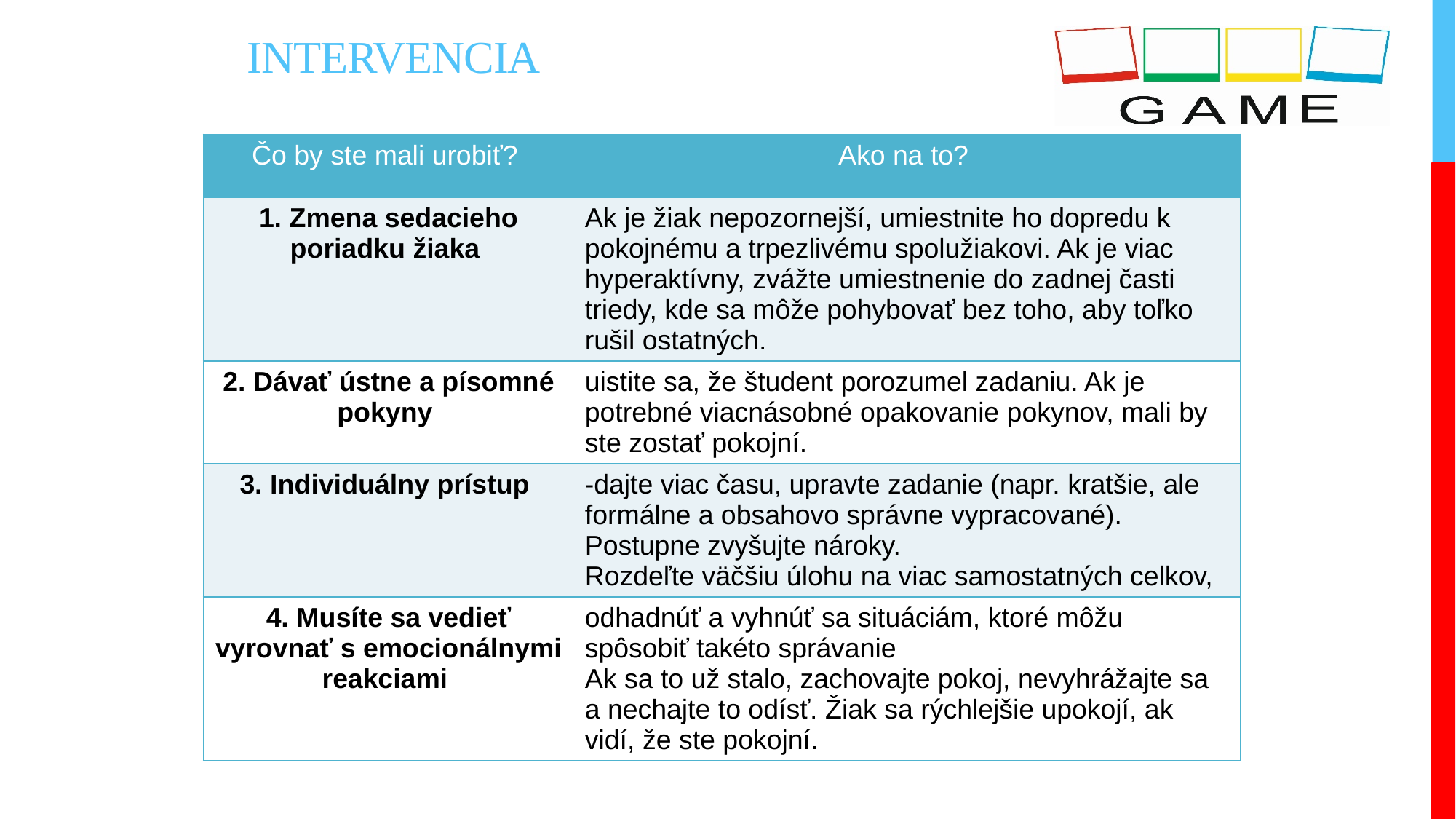

Intervencia
| Čo by ste mali urobiť? | Ako na to? |
| --- | --- |
| 1. Zmena sedacieho poriadku žiaka | Ak je žiak nepozornejší, umiestnite ho dopredu k pokojnému a trpezlivému spolužiakovi. Ak je viac hyperaktívny, zvážte umiestnenie do zadnej časti triedy, kde sa môže pohybovať bez toho, aby toľko rušil ostatných. |
| 2. Dávať ústne a písomné pokyny | uistite sa, že študent porozumel zadaniu. Ak je potrebné viacnásobné opakovanie pokynov, mali by ste zostať pokojní. |
| 3. Individuálny prístup | -dajte viac času, upravte zadanie (napr. kratšie, ale formálne a obsahovo správne vypracované). Postupne zvyšujte nároky. Rozdeľte väčšiu úlohu na viac samostatných celkov, |
| 4. Musíte sa vedieť vyrovnať s emocionálnymi reakciami | odhadnúť a vyhnúť sa situáciám, ktoré môžu spôsobiť takéto správanie Ak sa to už stalo, zachovajte pokoj, nevyhrážajte sa a nechajte to odísť. Žiak sa rýchlejšie upokojí, ak vidí, že ste pokojní. |